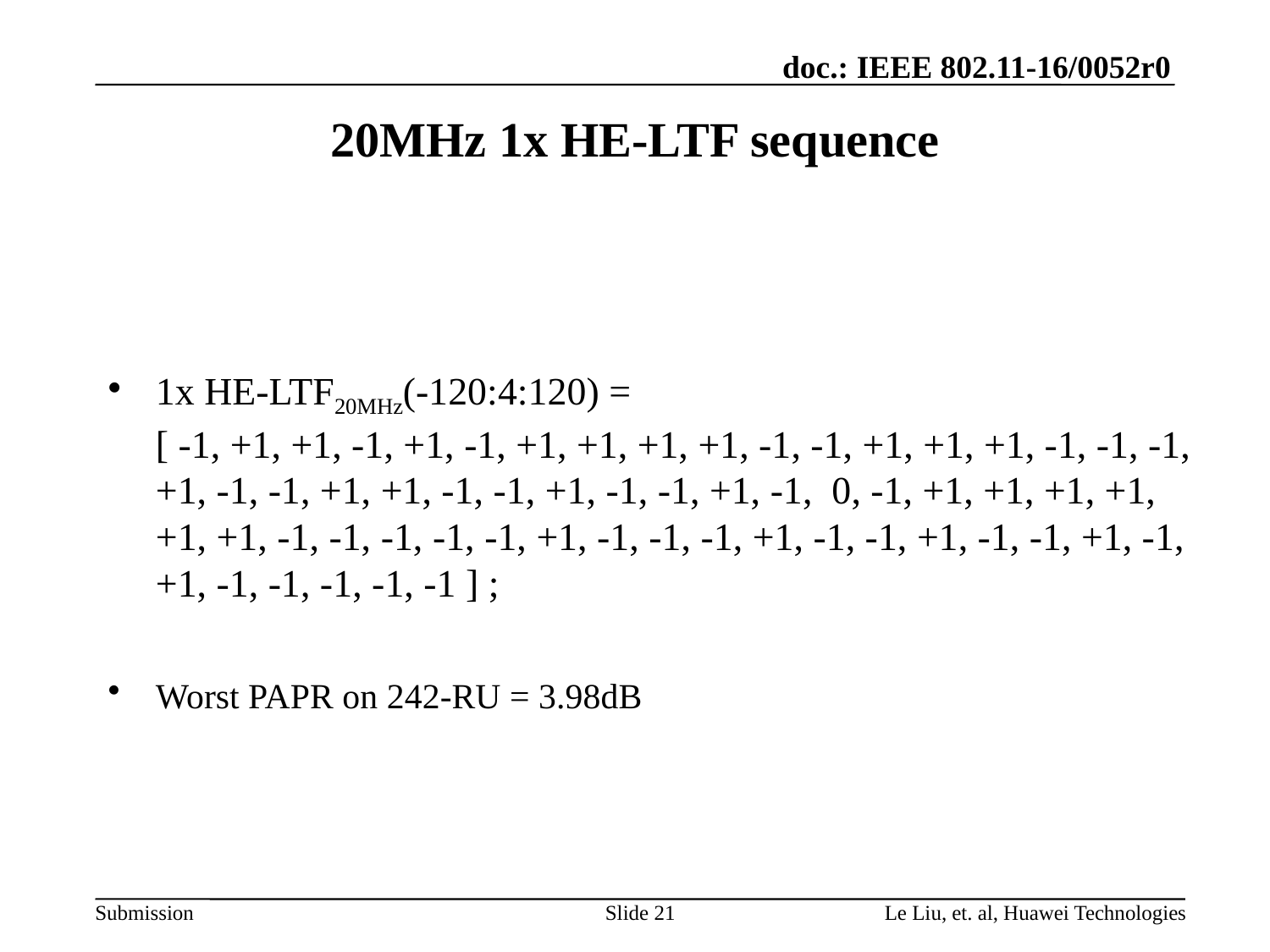

# 20MHz 1x HE-LTF sequence
1x HE-LTF20MHz(-120:4:120) =
[ -1, +1, +1, -1, +1, -1, +1, +1, +1, +1, -1, -1, +1, +1, +1, -1, -1, -1, +1, -1, -1, +1, +1, -1, -1, +1, -1, -1, +1, -1,  0, -1, +1, +1, +1, +1, +1, +1, -1, -1, -1, -1, -1, +1, -1, -1, -1, +1, -1, -1, +1, -1, -1, +1, -1, +1, -1, -1, -1, -1, -1 ] ;

Worst PAPR on 242-RU = 3.98dB

Slide 21
Le Liu, et. al, Huawei Technologies